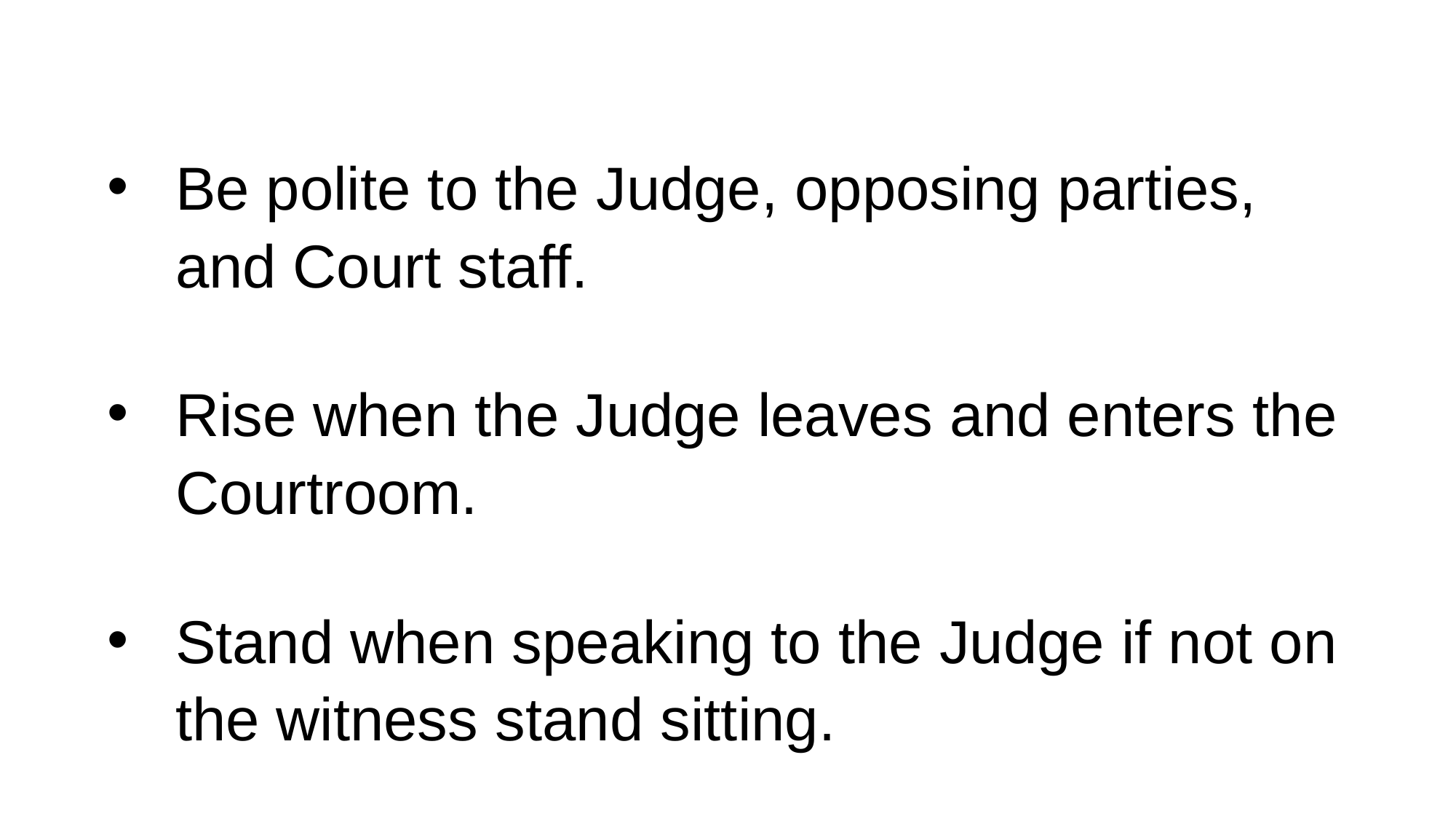

Be polite to the Judge, opposing parties, and Court staff.

Rise when the Judge leaves and enters the Courtroom.

Stand when speaking to the Judge if not on the witness stand sitting.